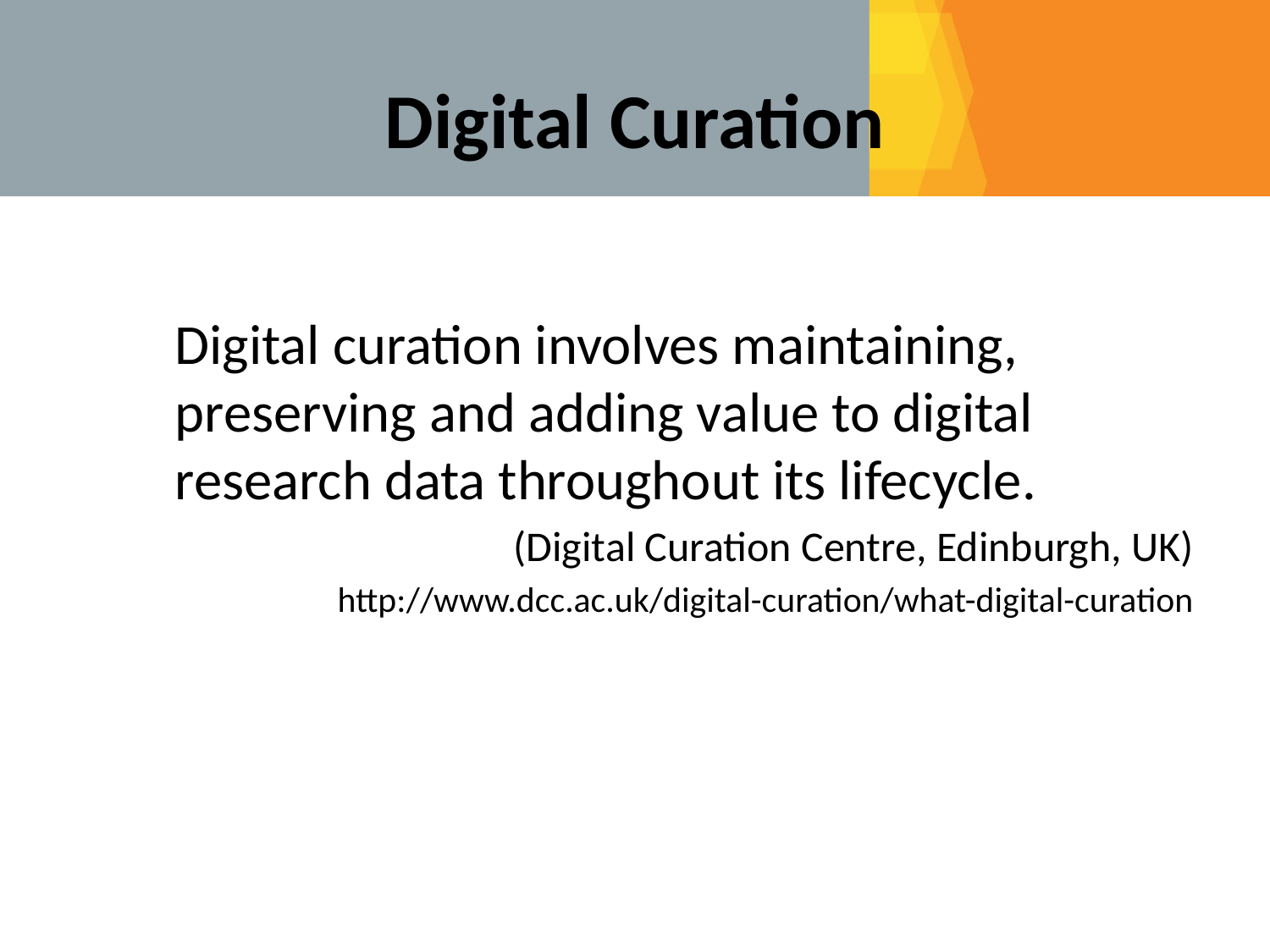

# Digital Curation

Digital curation involves maintaining, preserving and adding value to digital research data throughout its lifecycle.
(Digital Curation Centre, Edinburgh, UK)
http://www.dcc.ac.uk/digital-curation/what-digital-curation